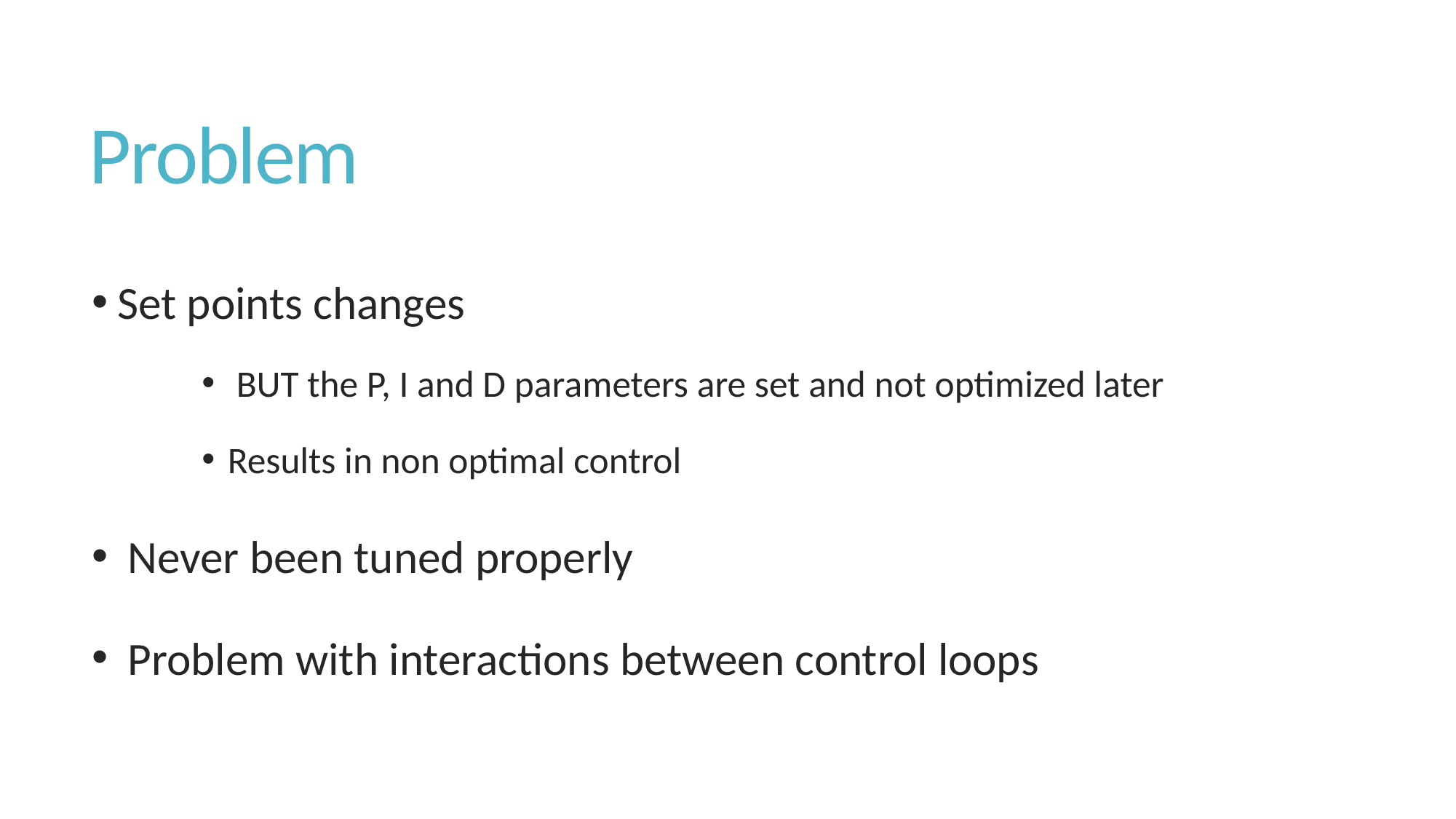

# Problem
 Set points changes
 BUT the P, I and D parameters are set and not optimized later
Results in non optimal control
  Never been tuned properly
  Problem with interactions between control loops